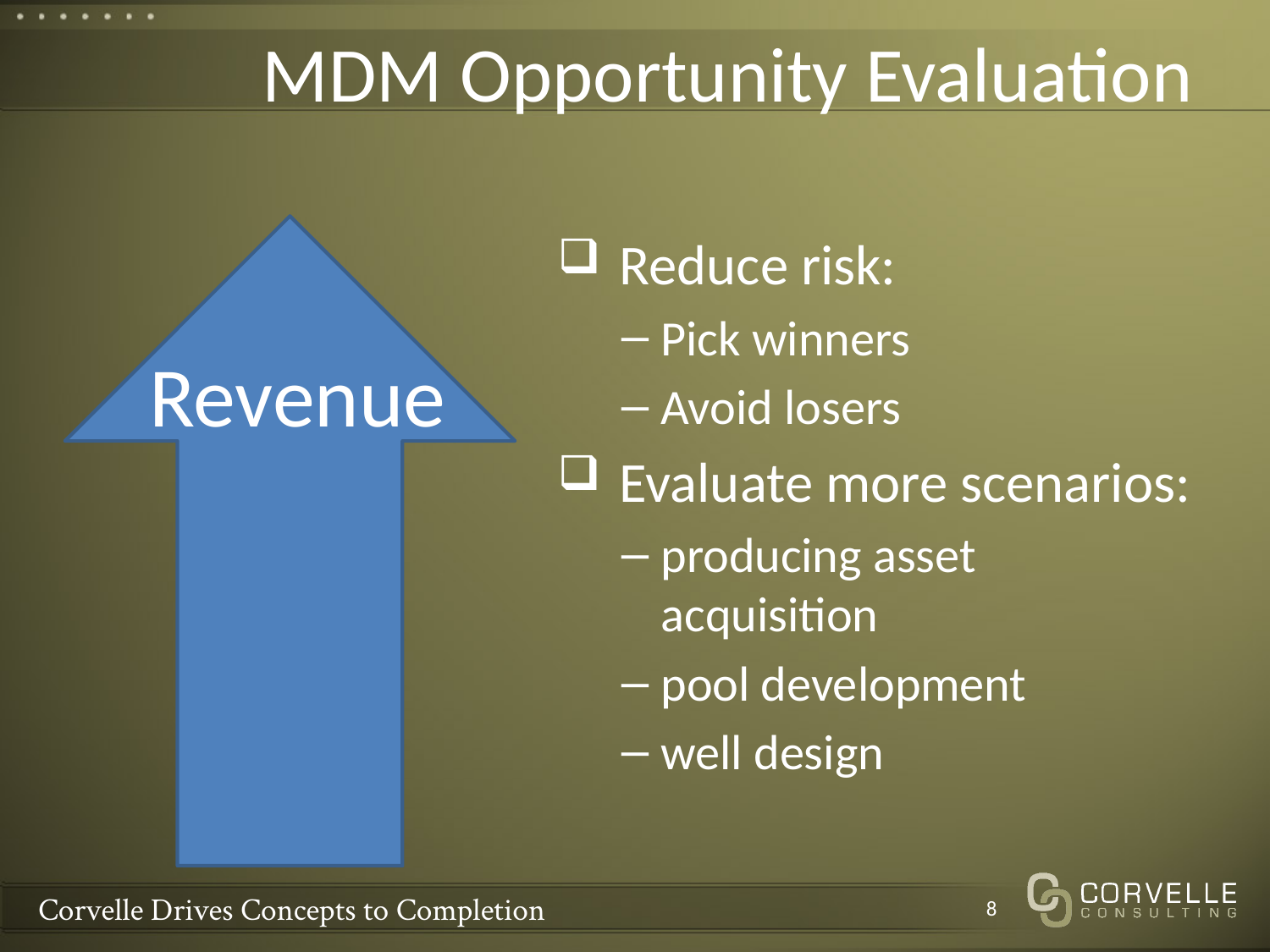

# MDM Opportunity Evaluation

Reduce risk:
Pick winners
Avoid losers
Evaluate more scenarios:
producing asset acquisition
pool development
well design
Revenue
8